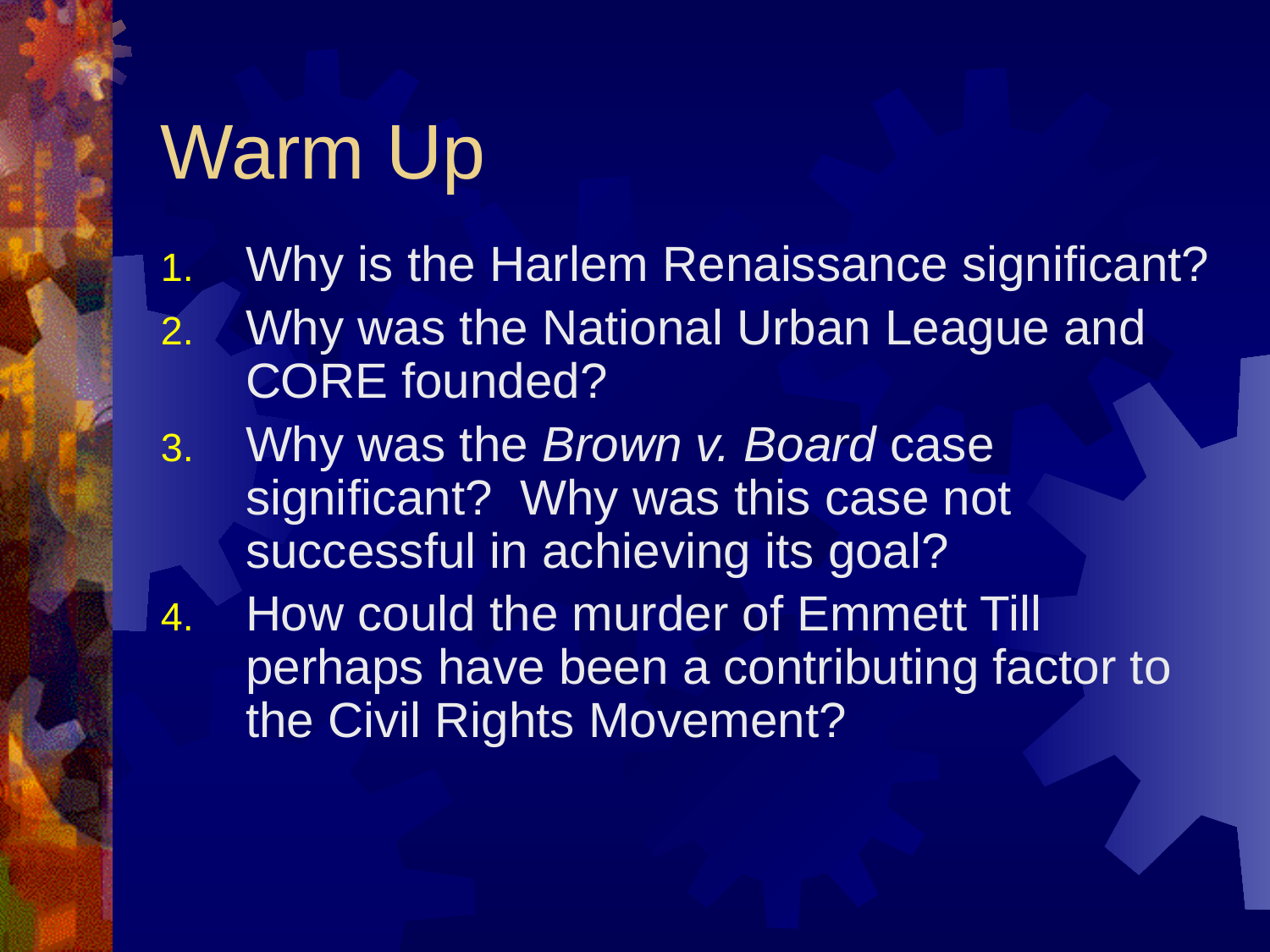

# Warm Up
Why is the Harlem Renaissance significant?
Why was the National Urban League and CORE founded?
Why was the Brown v. Board case significant?  Why was this case not successful in achieving its goal?
How could the murder of Emmett Till perhaps have been a contributing factor to the Civil Rights Movement?